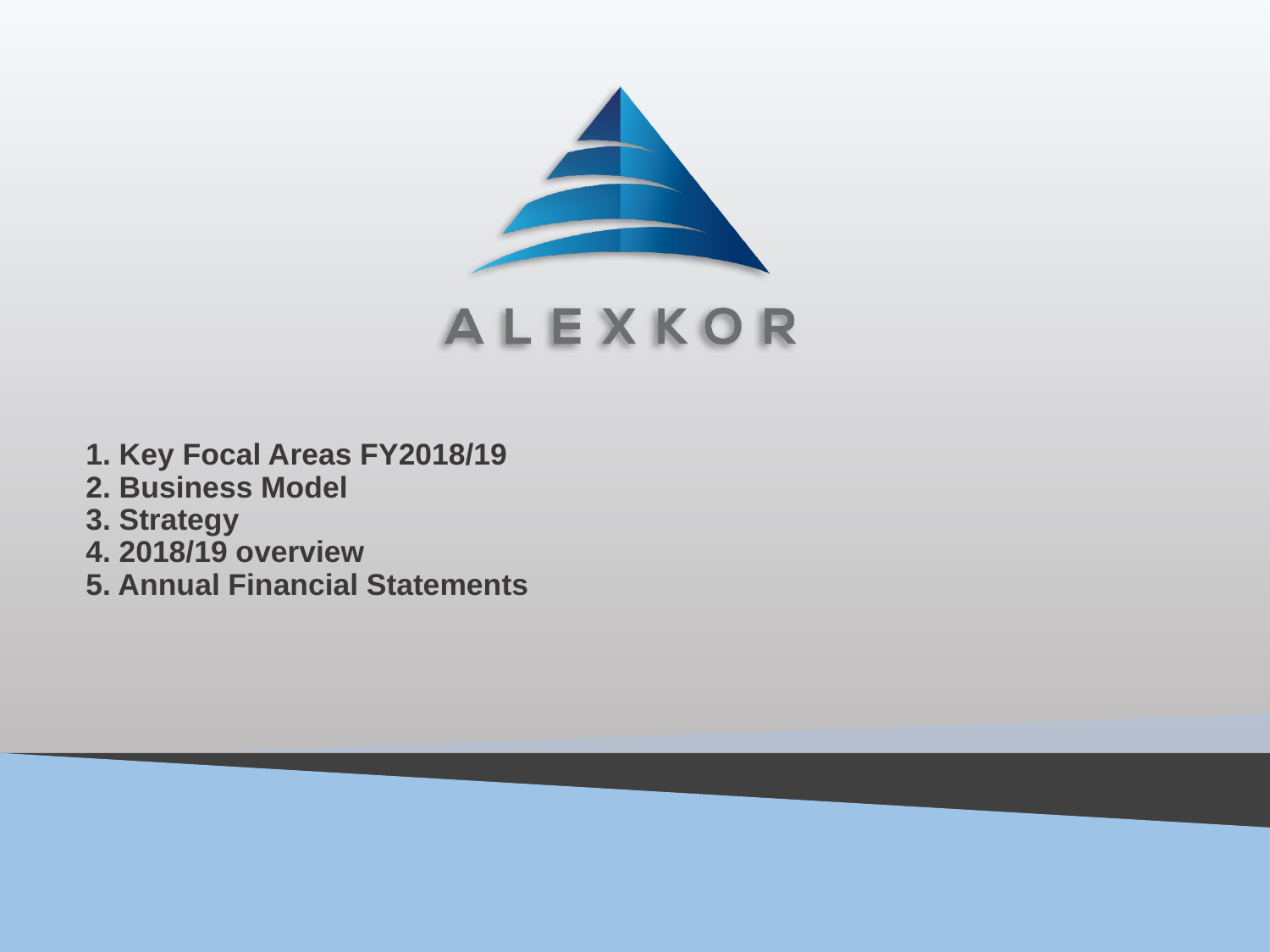

# 1. Key Focal Areas FY2018/19 2. Business Model 3. Strategy 4. 2018/19 overview 5. Annual Financial Statements